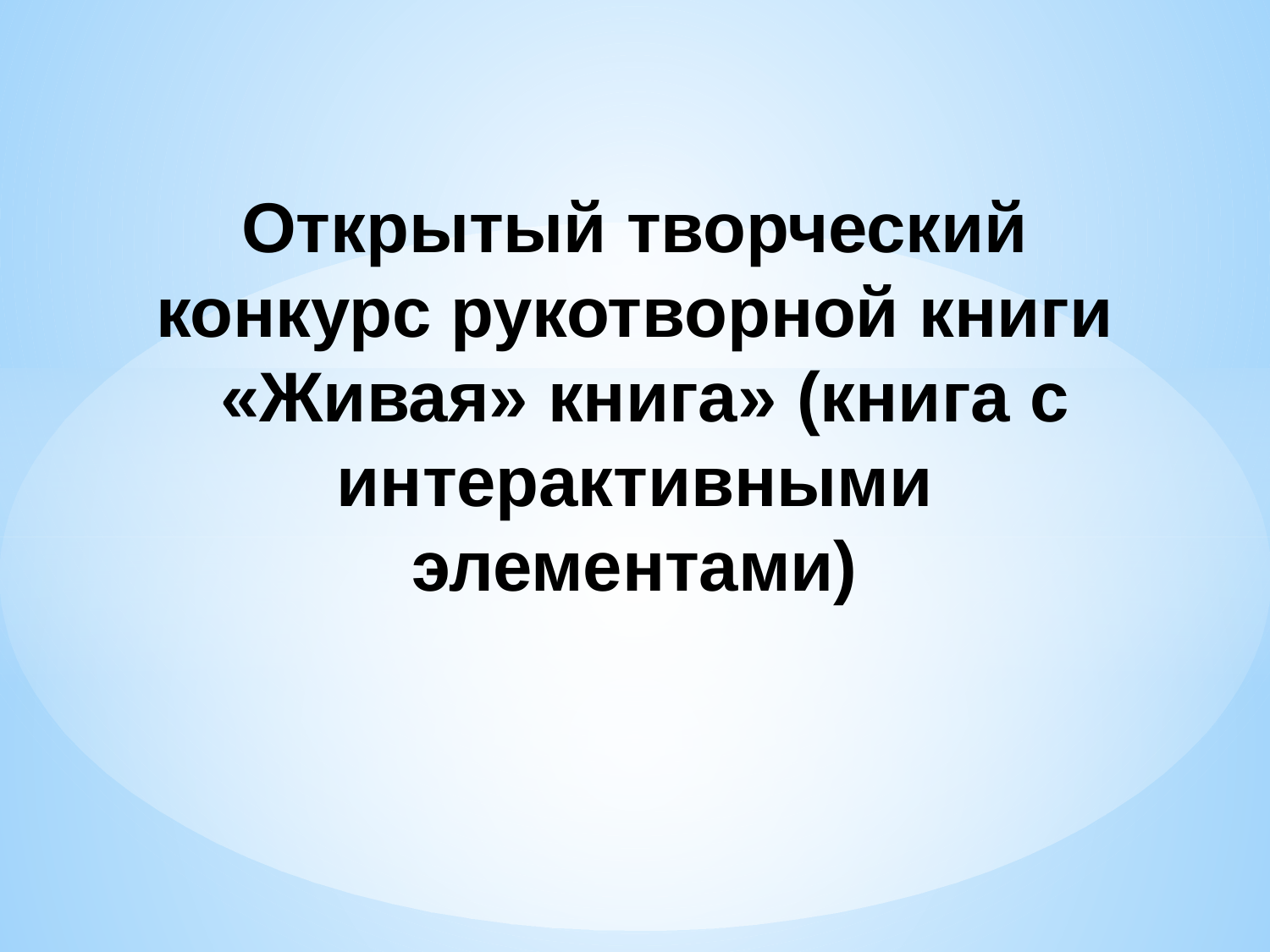

Открытый творческий конкурс рукотворной книги
 «Живая» книга» (книга с интерактивными элементами)